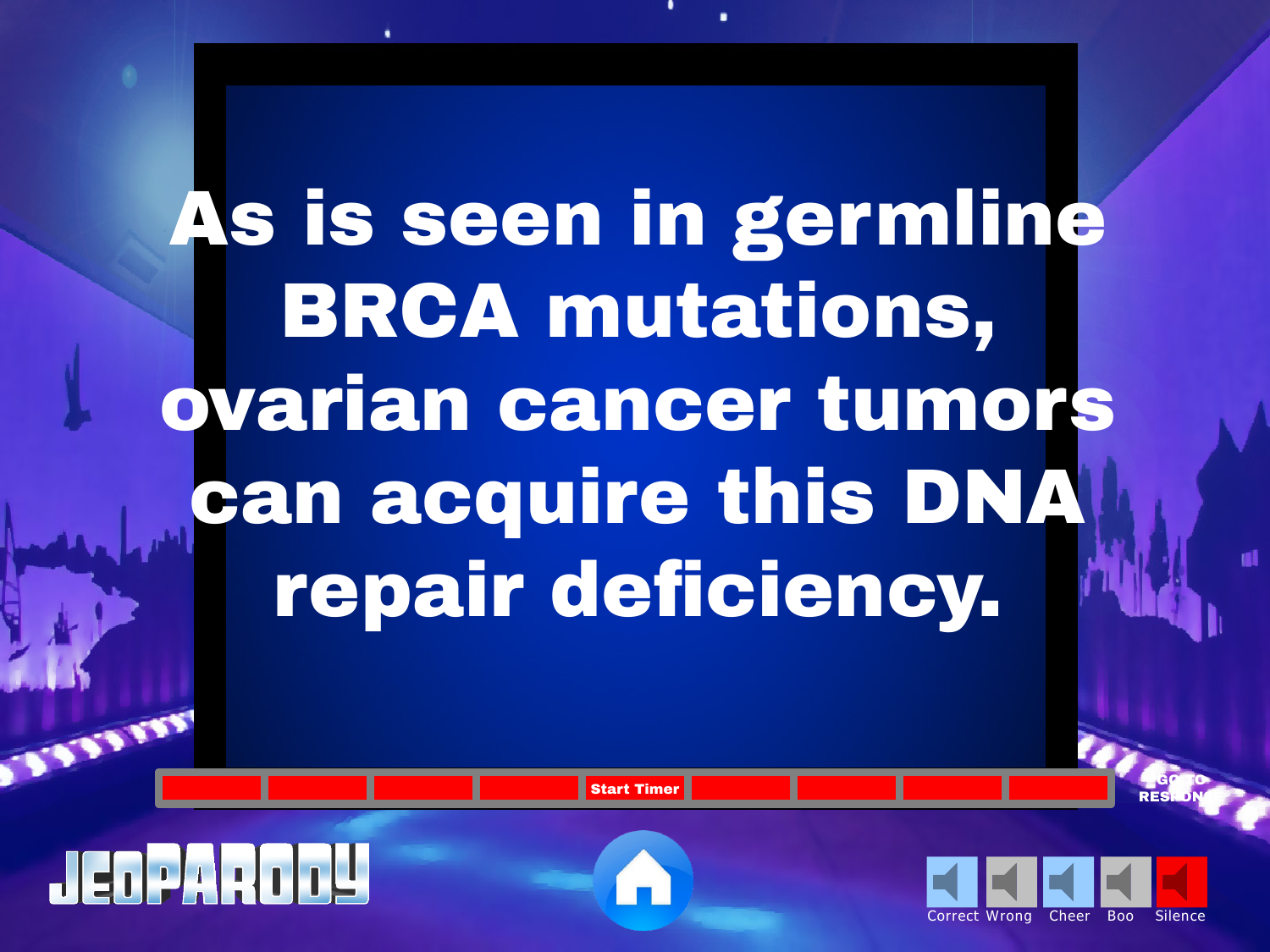

As is seen in germline BRCA mutations, ovarian cancer tumors can acquire this DNA repair deficiency.